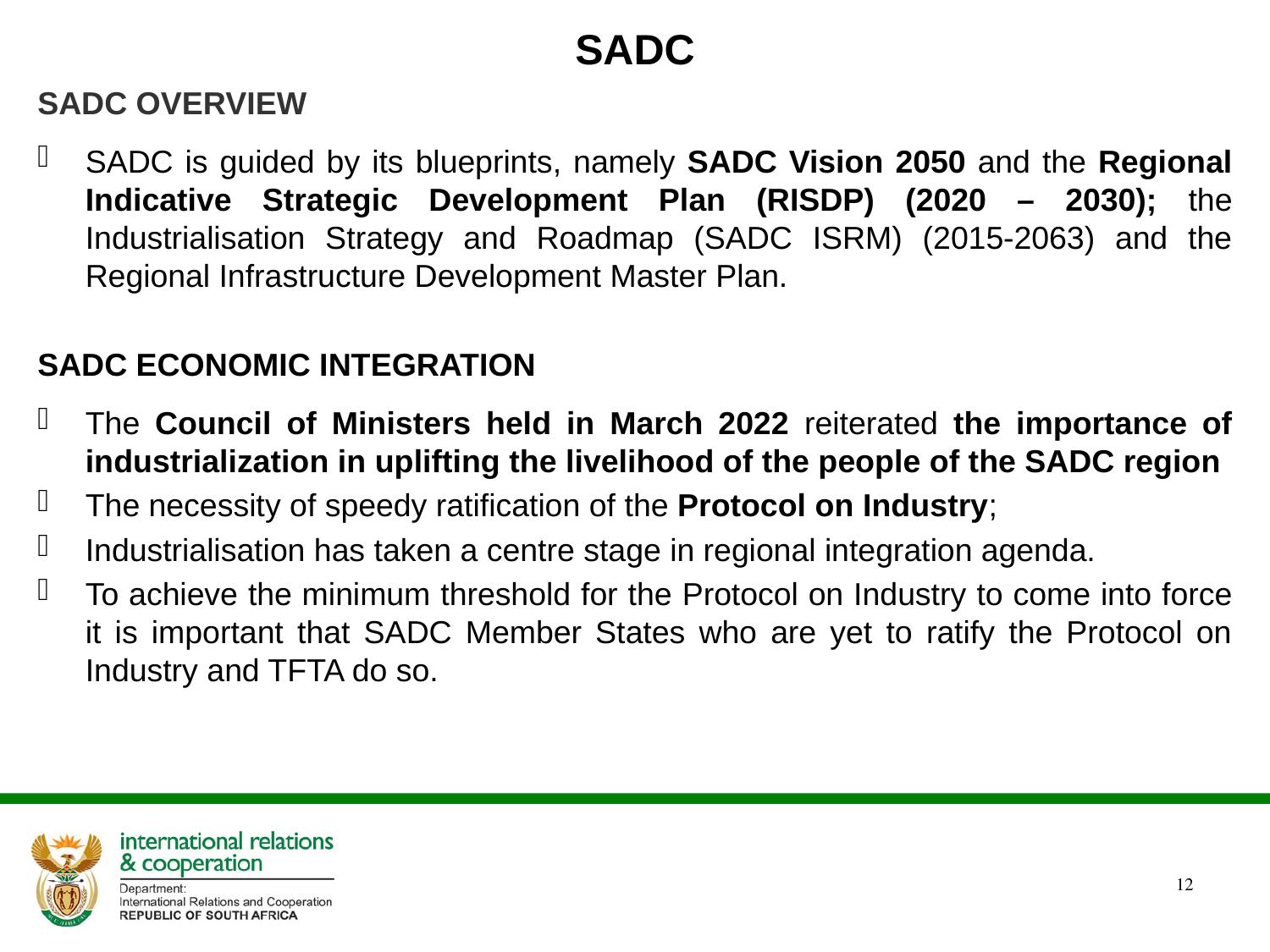

# SADC
SADC OVERVIEW
SADC is guided by its blueprints, namely SADC Vision 2050 and the Regional Indicative Strategic Development Plan (RISDP) (2020 – 2030); the Industrialisation Strategy and Roadmap (SADC ISRM) (2015-2063) and the Regional Infrastructure Development Master Plan.

SADC ECONOMIC INTEGRATION
The Council of Ministers held in March 2022 reiterated the importance of industrialization in uplifting the livelihood of the people of the SADC region
The necessity of speedy ratification of the Protocol on Industry;
Industrialisation has taken a centre stage in regional integration agenda.
To achieve the minimum threshold for the Protocol on Industry to come into force it is important that SADC Member States who are yet to ratify the Protocol on Industry and TFTA do so.

12